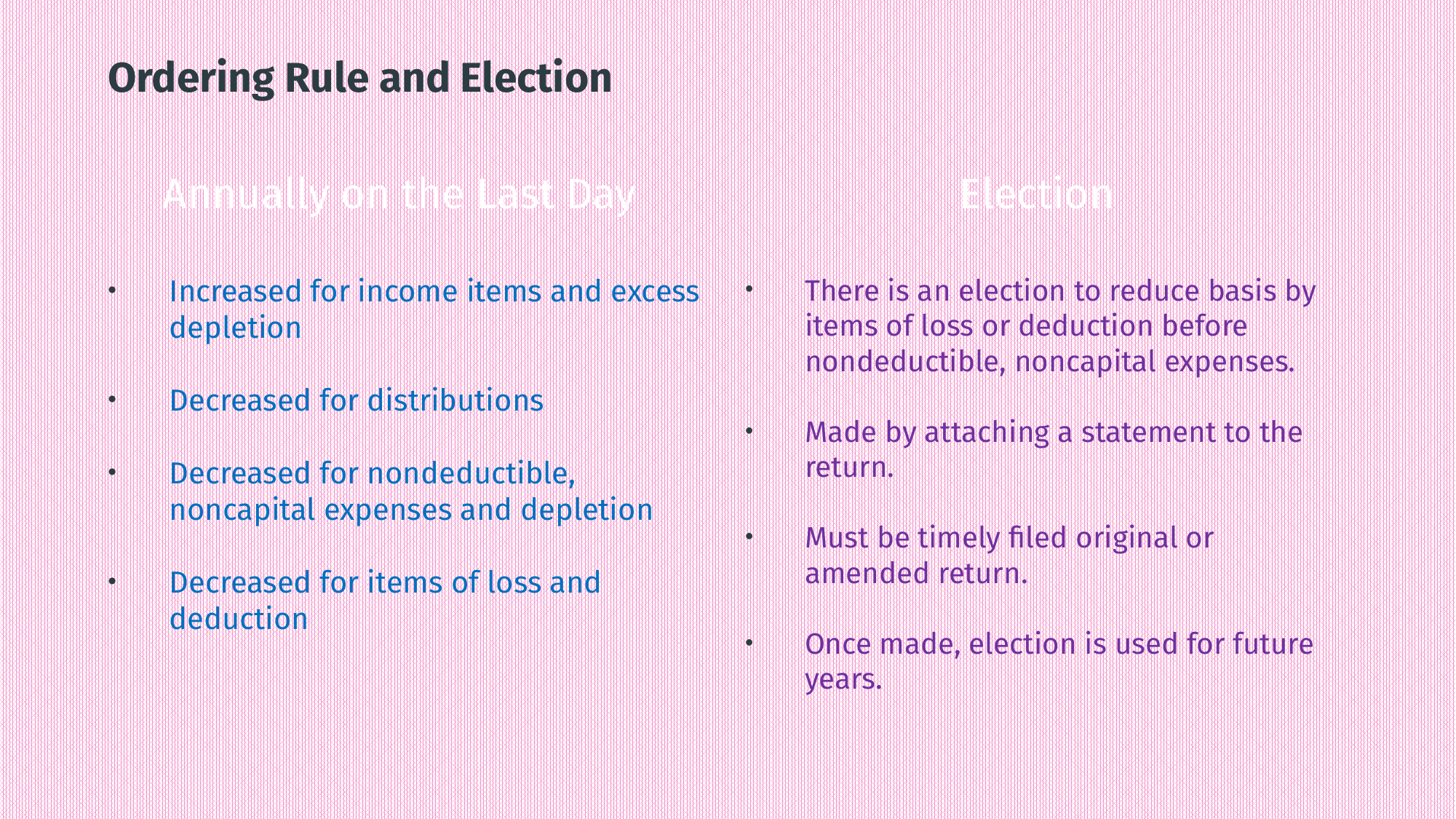

# Ordering Rule and Election
Annually on the Last Day
Election
Increased for income items and excess depletion
Decreased for distributions
Decreased for nondeductible, noncapital expenses and depletion
Decreased for items of loss and deduction
There is an election to reduce basis by items of loss or deduction before nondeductible, noncapital expenses.
Made by attaching a statement to the return.
Must be timely filed original or amended return.
Once made, election is used for future years.